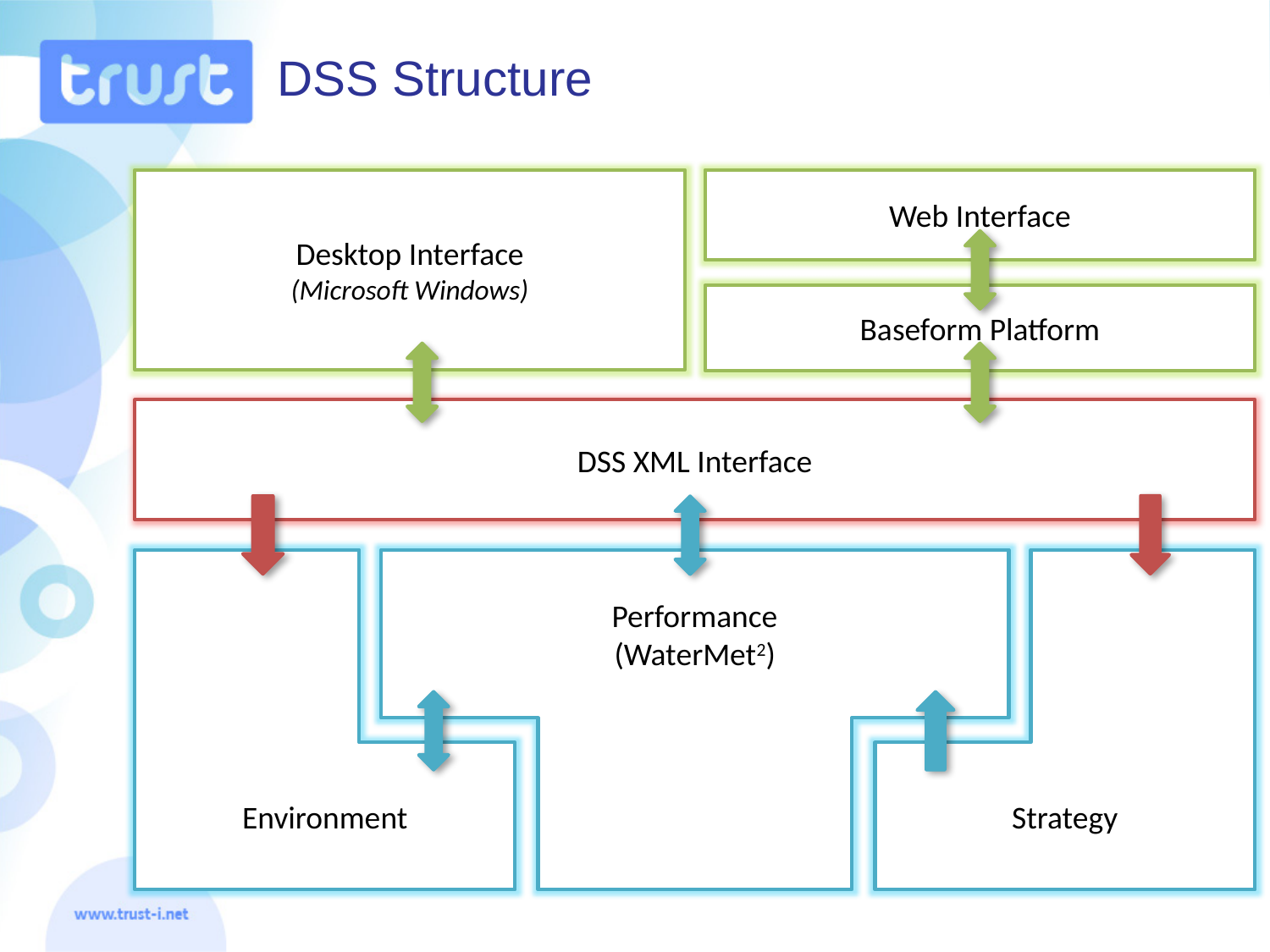

DSS Structure
Desktop Interface
(Microsoft Windows)
Web Interface
Baseform Platform
DSS XML Interface
Performance
(WaterMet2)
Environment
Strategy